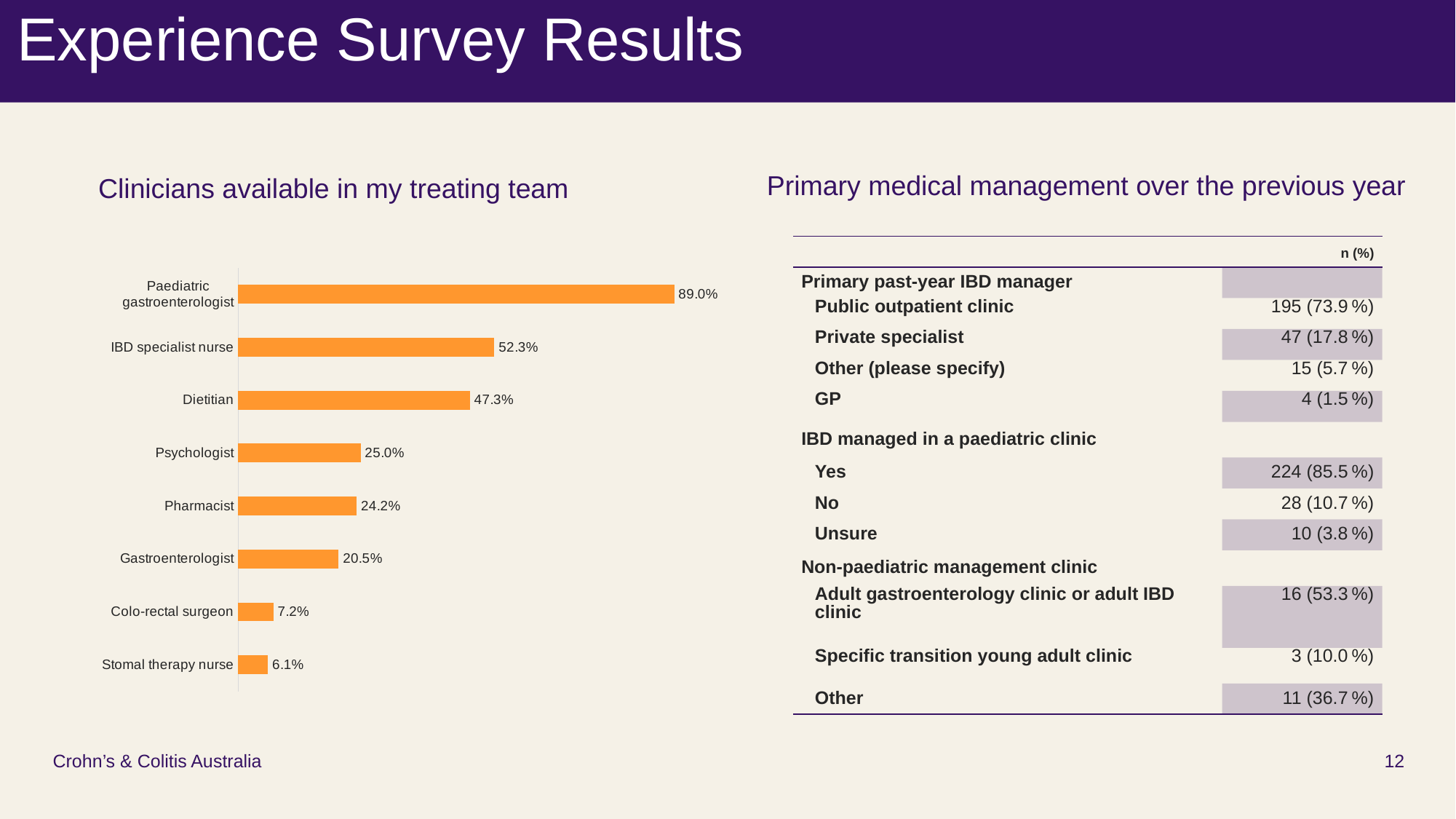

# Experience Survey Results
Primary medical management over the previous year
Clinicians available in my treating team
|  | n (%) |
| --- | --- |
| Primary past-year IBD manager |  |
| Public outpatient clinic | 195 (73.9 %) |
| Private specialist | 47 (17.8 %) |
| Other (please specify) | 15 (5.7 %) |
| GP | 4 (1.5 %) |
| IBD managed in a paediatric clinic |  |
| Yes | 224 (85.5 %) |
| No | 28 (10.7 %) |
| Unsure | 10 (3.8 %) |
| Non-paediatric management clinic |  |
| Adult gastroenterology clinic or adult IBD clinic | 16 (53.3 %) |
| Specific transition young adult clinic | 3 (10.0 %) |
| Other | 11 (36.7 %) |

### Chart

| Category |  |
|---|---|
| Stomal therapy nurse | 0.061 |
| Colo-rectal surgeon | 0.072 |
| Gastroenterologist | 0.205 |
| Pharmacist | 0.242 |
| Psychologist | 0.25 |
| Dietitian | 0.473 |
| IBD specialist nurse | 0.523 |
| Paediatric gastroenterologist | 0.89 |
Crohn’s & Colitis Australia
12